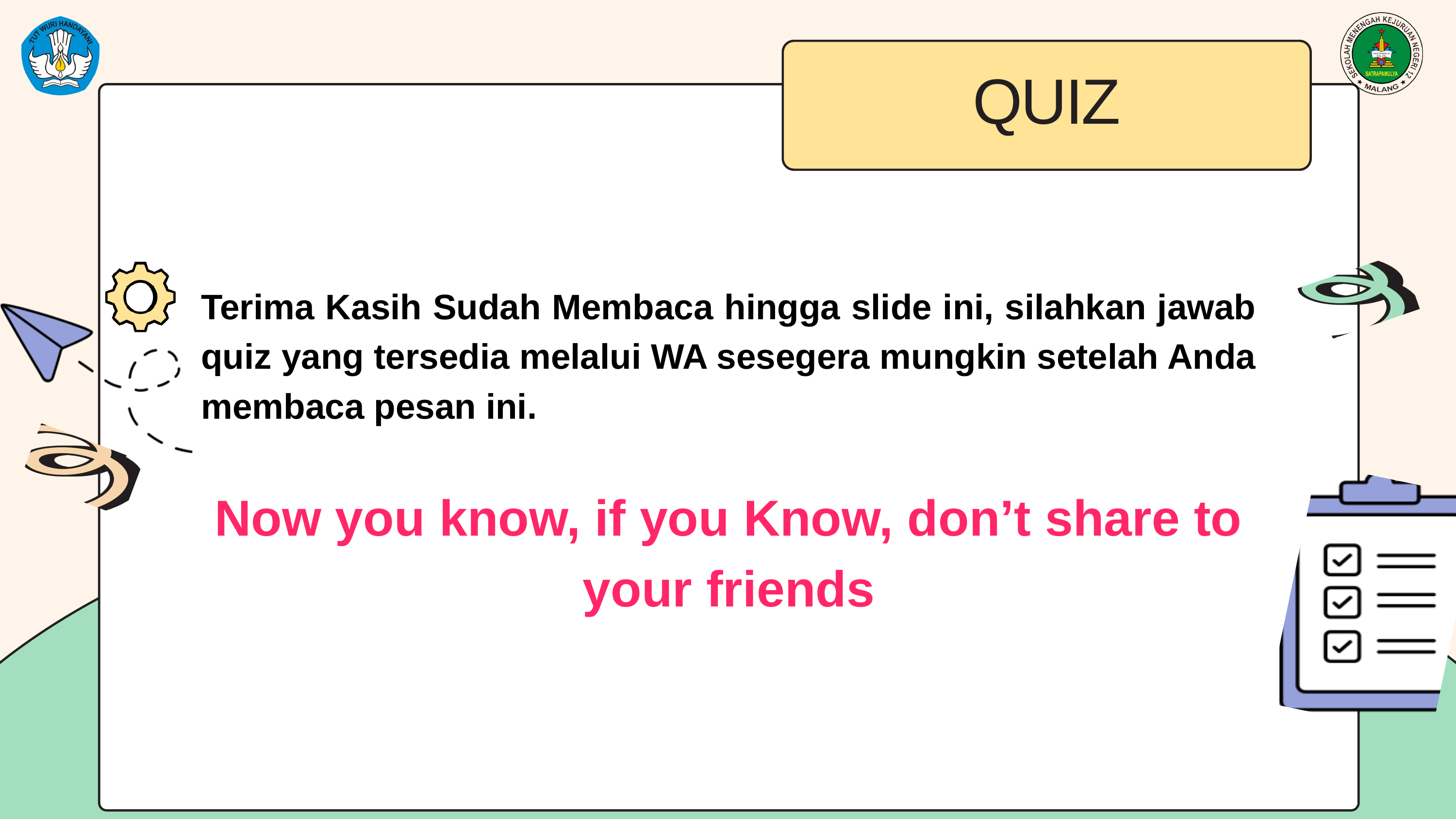

QUIZ

Terima Kasih Sudah Membaca hingga slide ini, silahkan jawab quiz yang tersedia melalui WA sesegera mungkin setelah Anda membaca pesan ini.

Now you know, if you Know, don’t share to your friends